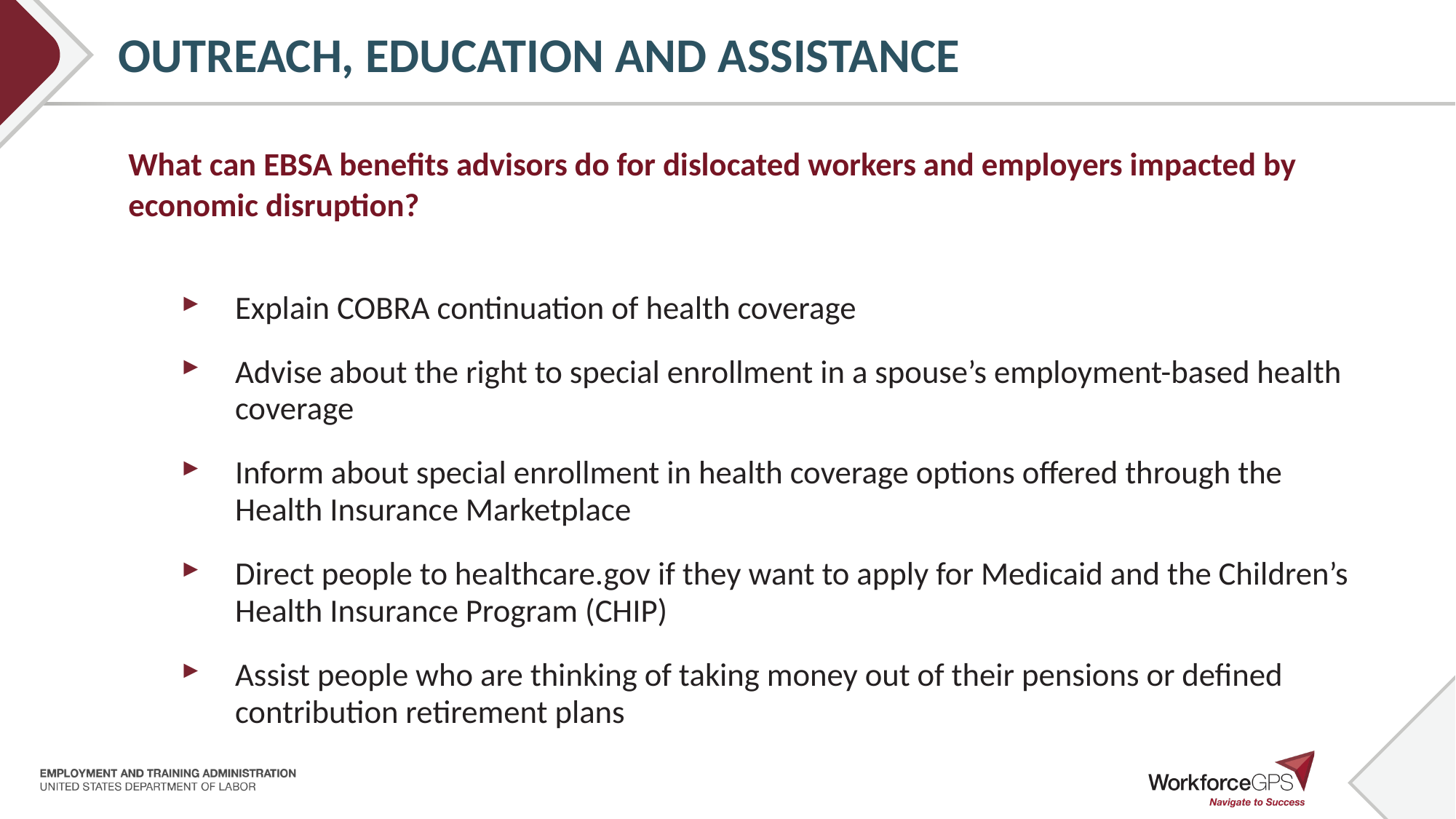

# OUTREACH, EDUCATION AND ASSISTANCE
What can EBSA benefits advisors do for dislocated workers and employers impacted by economic disruption?

Explain COBRA continuation of health coverage
Advise about the right to special enrollment in a spouse’s employment-based health coverage
Inform about special enrollment in health coverage options offered through the Health Insurance Marketplace
Direct people to healthcare.gov if they want to apply for Medicaid and the Children’s Health Insurance Program (CHIP)
Assist people who are thinking of taking money out of their pensions or defined contribution retirement plans